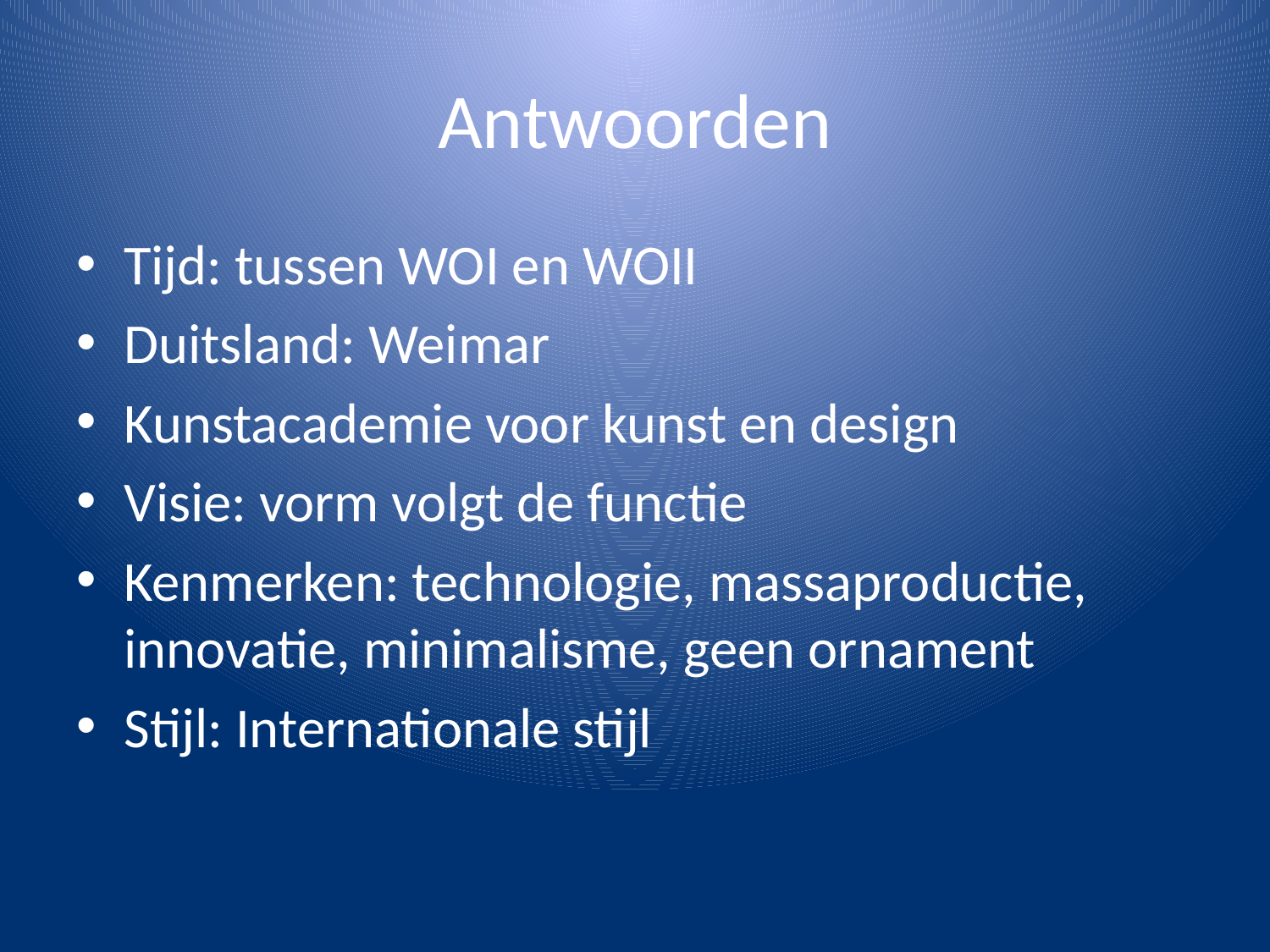

# Antwoorden
Tijd: tussen WOI en WOII
Duitsland: Weimar
Kunstacademie voor kunst en design
Visie: vorm volgt de functie
Kenmerken: technologie, massaproductie, innovatie, minimalisme, geen ornament
Stijl: Internationale stijl